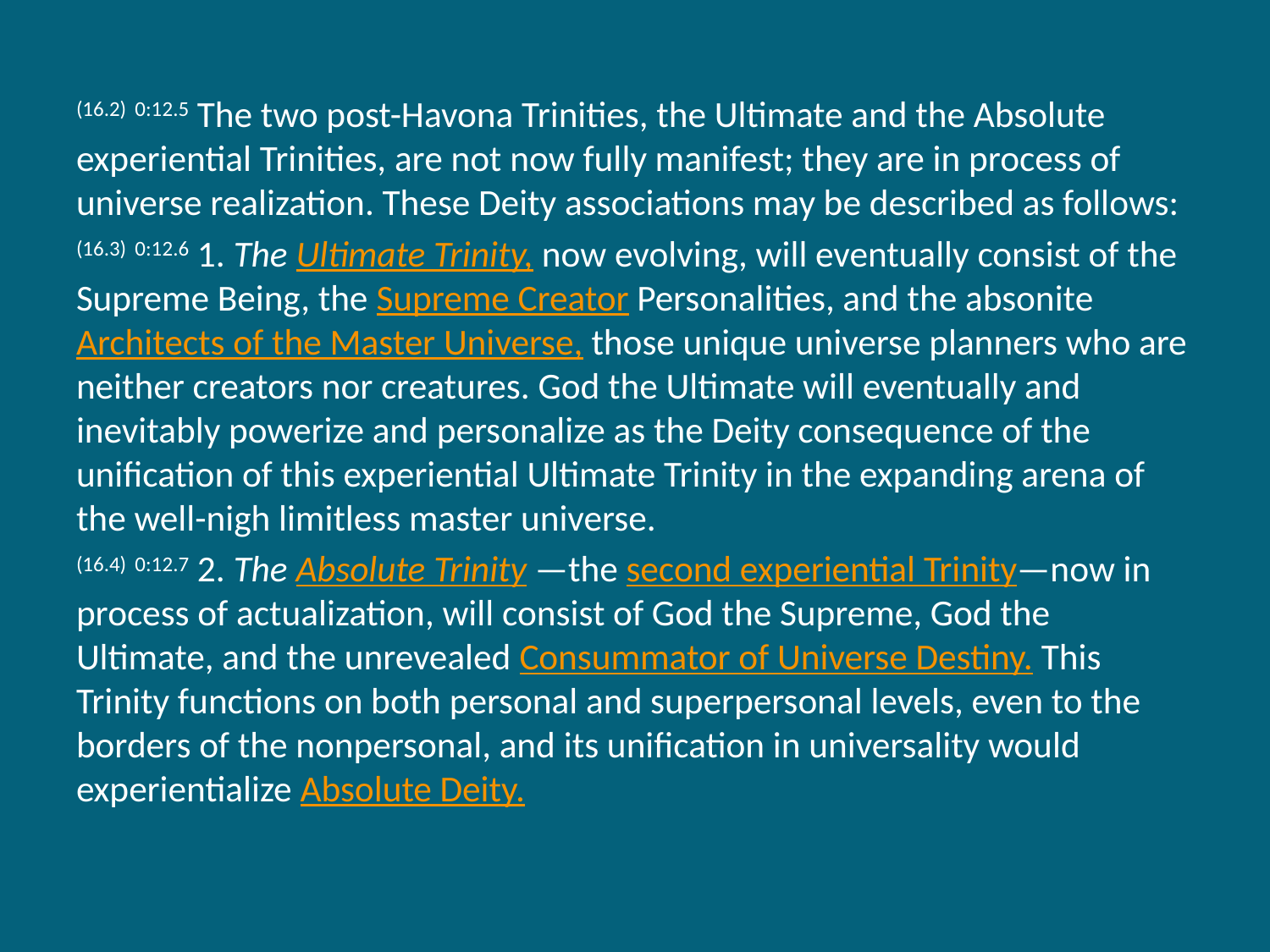

(16.2) 0:12.5 The two post-Havona Trinities, the Ultimate and the Absolute experiential Trinities, are not now fully manifest; they are in process of universe realization. These Deity associations may be described as follows:
(16.3) 0:12.6 1. The Ultimate Trinity, now evolving, will eventually consist of the Supreme Being, the Supreme Creator Personalities, and the absonite Architects of the Master Universe, those unique universe planners who are neither creators nor creatures. God the Ultimate will eventually and inevitably powerize and personalize as the Deity consequence of the unification of this experiential Ultimate Trinity in the expanding arena of the well-nigh limitless master universe.
(16.4) 0:12.7 2. The Absolute Trinity —the second experiential Trinity—now in process of actualization, will consist of God the Supreme, God the Ultimate, and the unrevealed Consummator of Universe Destiny. This Trinity functions on both personal and superpersonal levels, even to the borders of the nonpersonal, and its unification in universality would experientialize Absolute Deity.